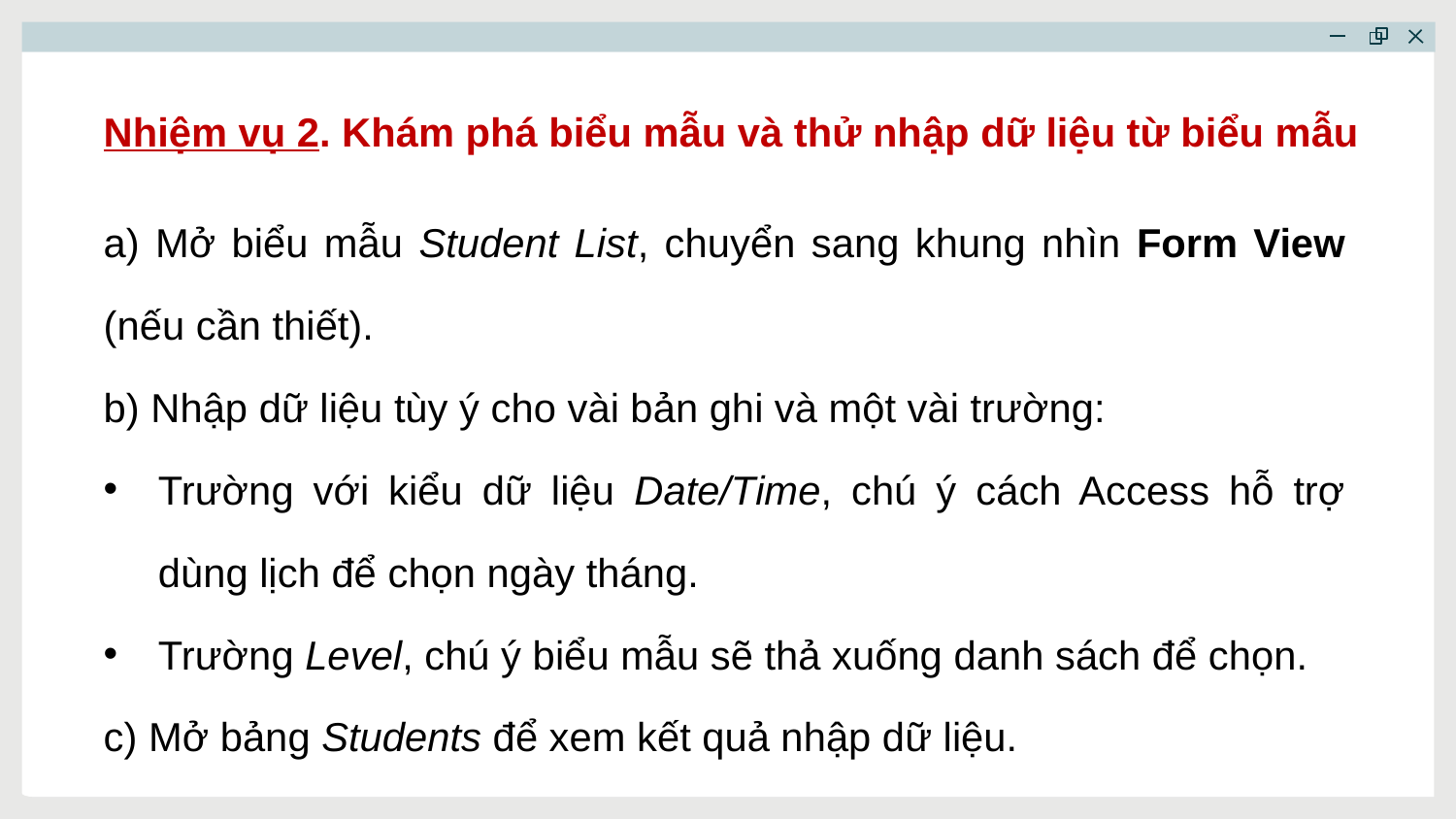

Nhiệm vụ 2. Khám phá biểu mẫu và thử nhập dữ liệu từ biểu mẫu
a) Mở biểu mẫu Student List, chuyển sang khung nhìn Form View (nếu cần thiết).
b) Nhập dữ liệu tùy ý cho vài bản ghi và một vài trường:
Trường với kiểu dữ liệu Date/Time, chú ý cách Access hỗ trợ dùng lịch để chọn ngày tháng.
Trường Level, chú ý biểu mẫu sẽ thả xuống danh sách để chọn.
c) Mở bảng Students để xem kết quả nhập dữ liệu.